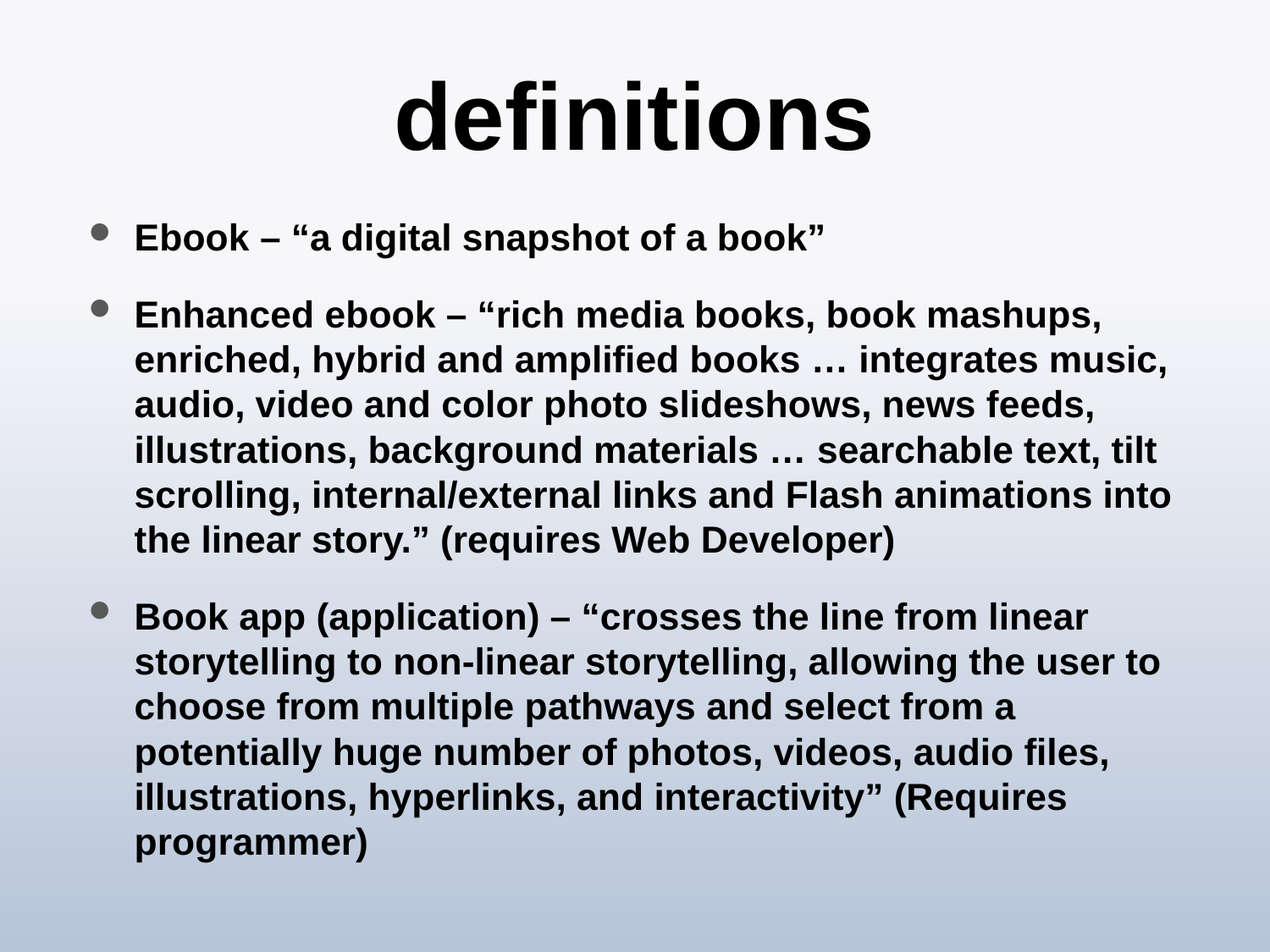

# definitions
Ebook – “a digital snapshot of a book”
Enhanced ebook – “rich media books, book mashups, enriched, hybrid and amplified books … integrates music, audio, video and color photo slideshows, news feeds, illustrations, background materials … searchable text, tilt scrolling, internal/external links and Flash animations into the linear story.” (requires Web Developer)
Book app (application) – “crosses the line from linear storytelling to non-linear storytelling, allowing the user to choose from multiple pathways and select from a potentially huge number of photos, videos, audio files, illustrations, hyperlinks, and interactivity” (Requires programmer)